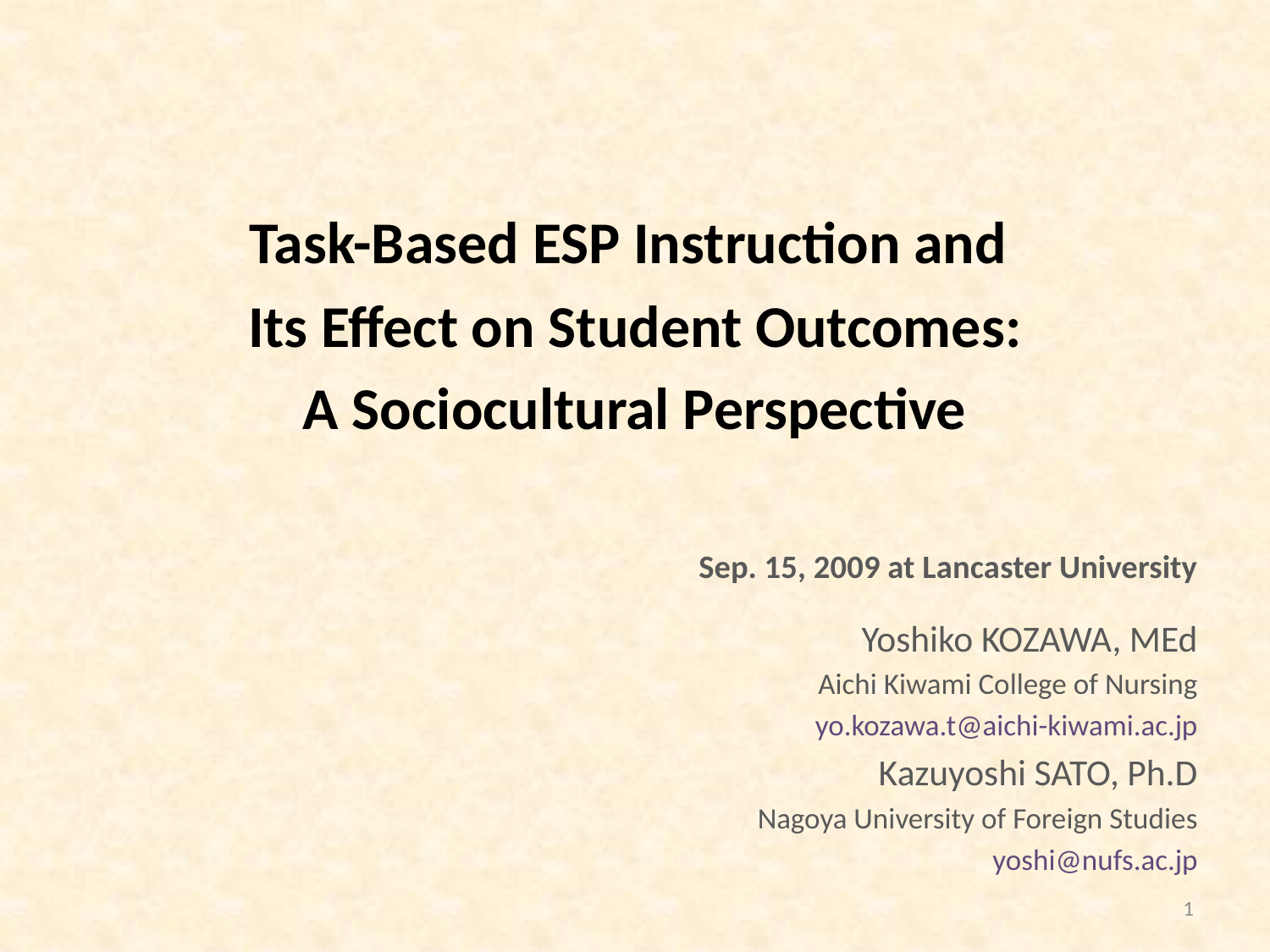

Task-Based ESP Instruction and
Its Effect on Student Outcomes:
A Sociocultural Perspective

Sep. 15, 2009 at Lancaster University

Yoshiko KOZAWA, MEd
Aichi Kiwami College of Nursing
yo.kozawa.t@aichi-kiwami.ac.jp
Kazuyoshi SATO, Ph.D
Nagoya University of Foreign Studies
yoshi@nufs.ac.jp
1